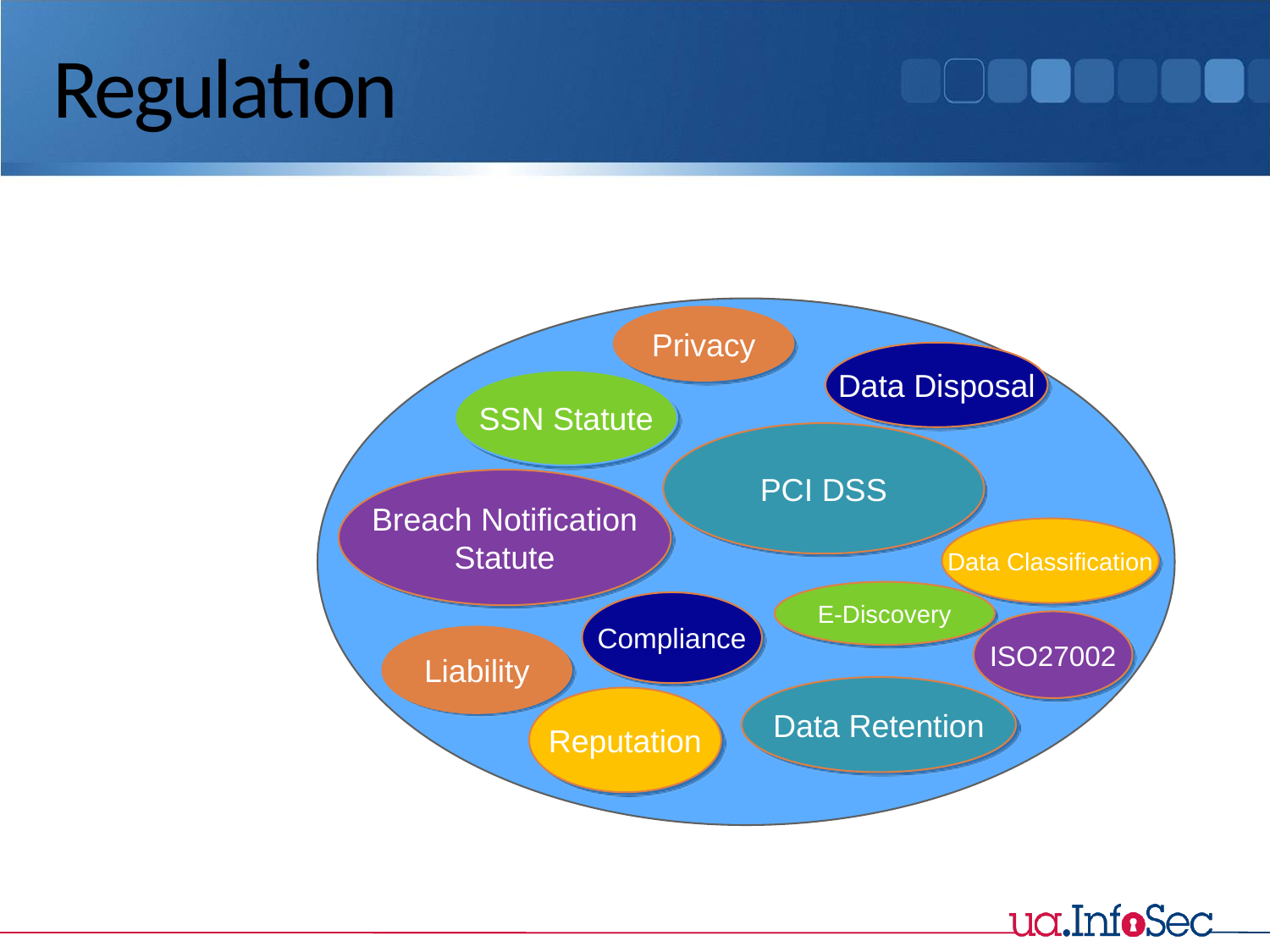

# Regulation

Privacy
Data Disposal
SSN Statute
PCI DSS
Breach Notification
Statute
Data Classification
E-Discovery
Compliance
ISO27002
Liability
Data Retention
Reputation